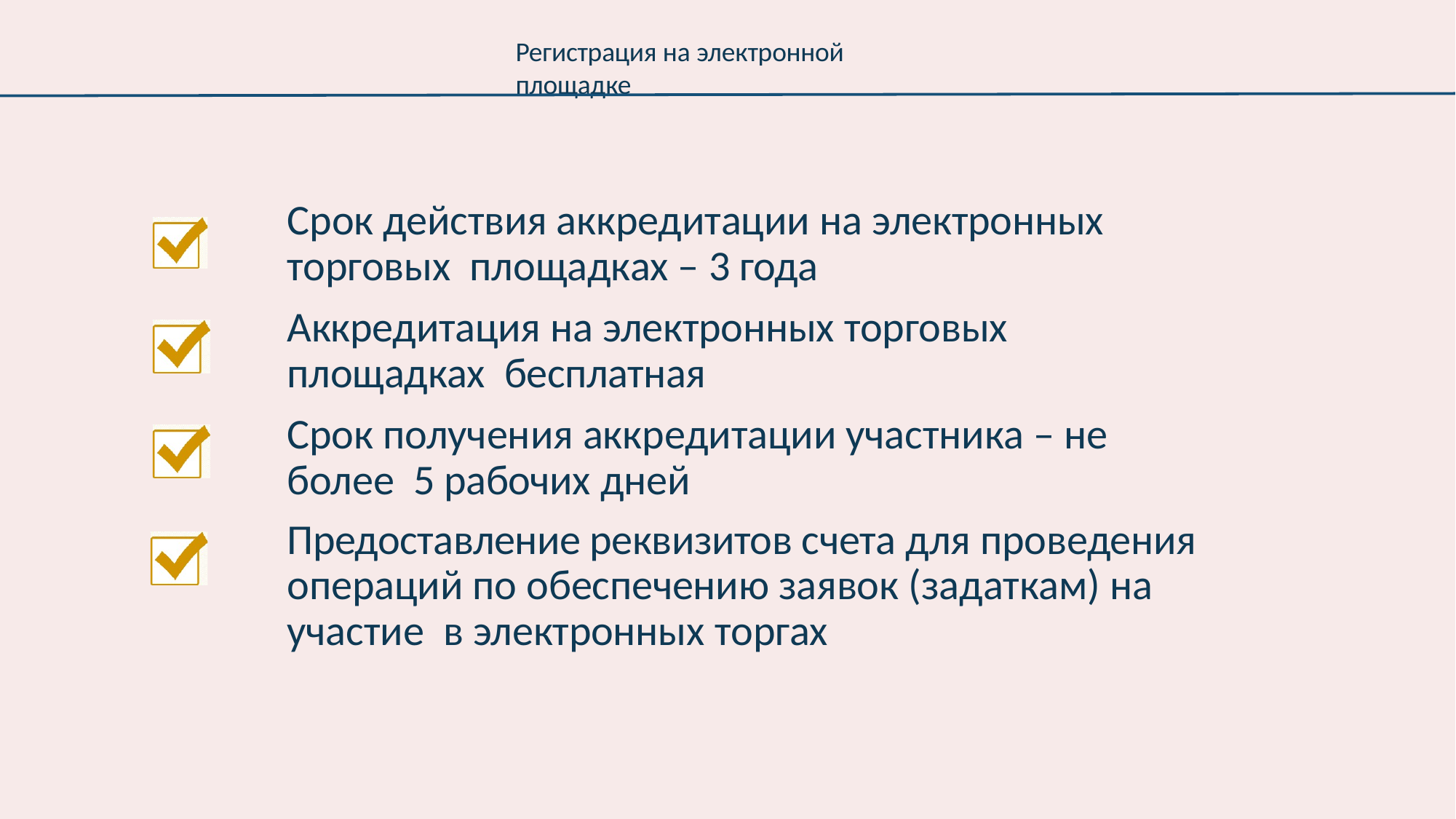

Регистрация на электронной площадке

# Срок действия аккредитации на электронных торговых  площадках – 3 года

Аккредитация на электронных торговых площадках  бесплатная
Срок получения аккредитации участника – не более  5 рабочих дней
Предоставление реквизитов счета для проведения  операций по обеспечению заявок (задаткам) на участие  в электронных торгах